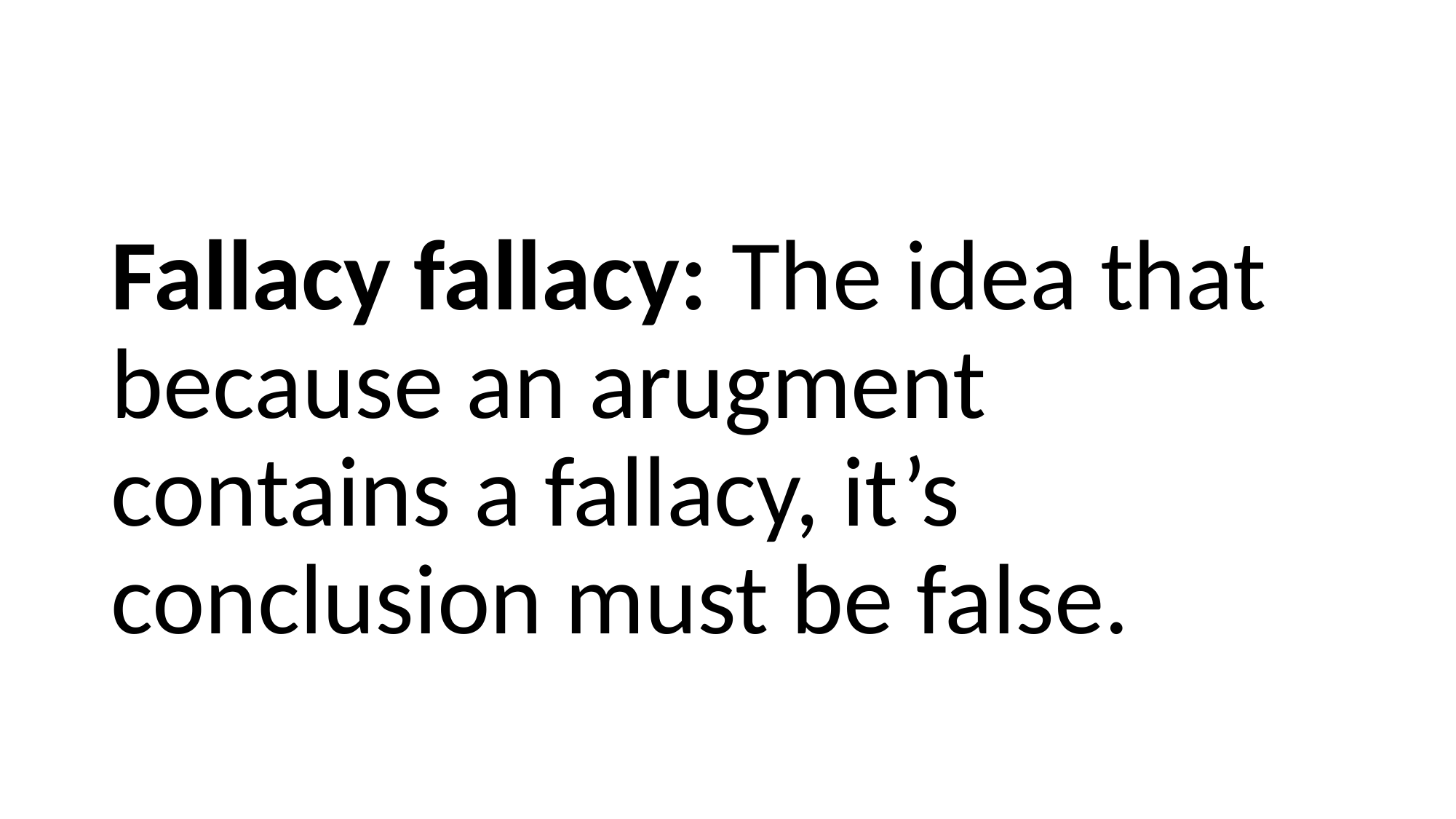

#
Fallacy fallacy: The idea that because an arugment contains a fallacy, it’s conclusion must be false.